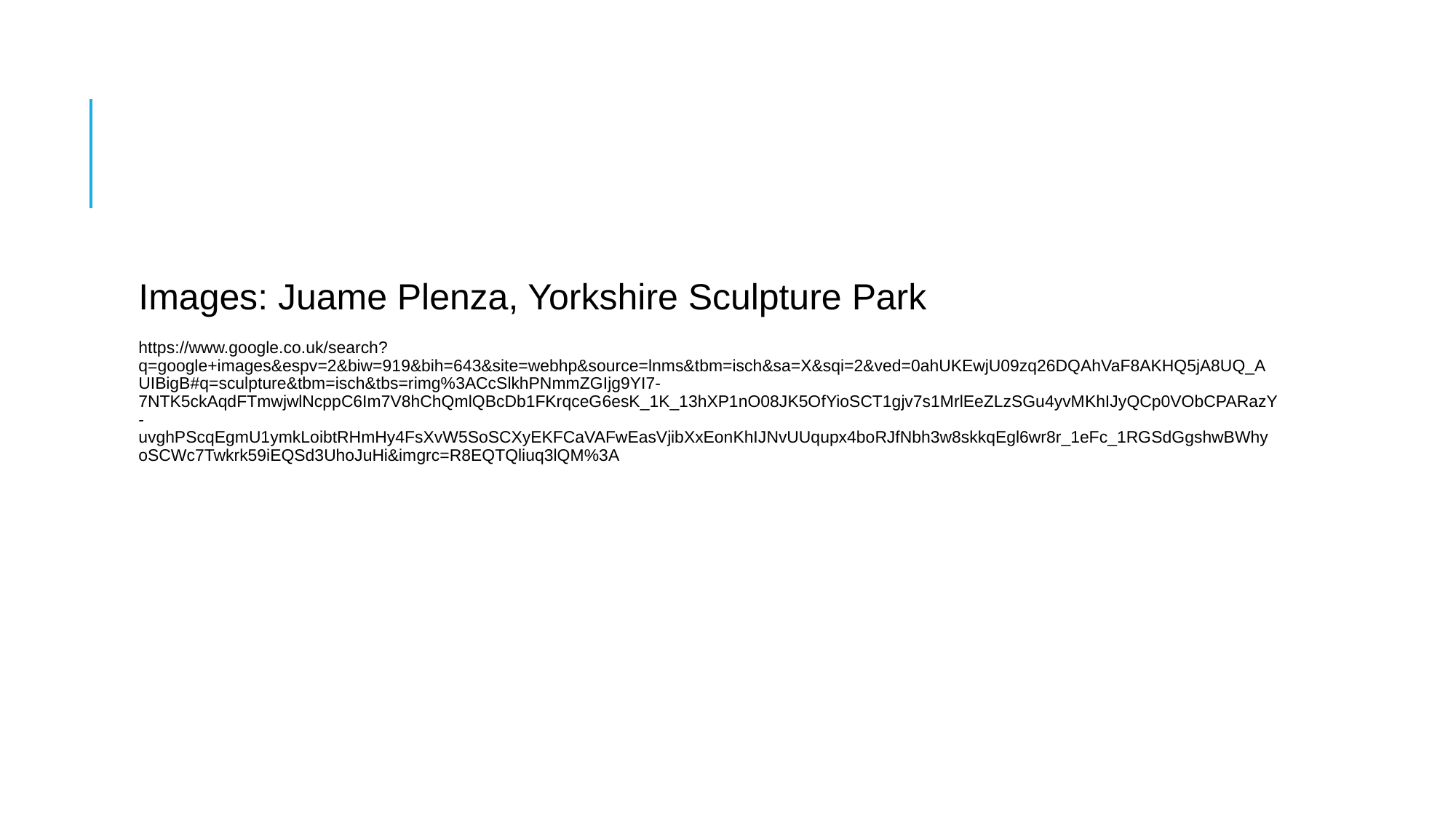

#
Images: Juame Plenza, Yorkshire Sculpture Park
https://www.google.co.uk/search?q=google+images&espv=2&biw=919&bih=643&site=webhp&source=lnms&tbm=isch&sa=X&sqi=2&ved=0ahUKEwjU09zq26DQAhVaF8AKHQ5jA8UQ_AUIBigB#q=sculpture&tbm=isch&tbs=rimg%3ACcSlkhPNmmZGIjg9YI7-7NTK5ckAqdFTmwjwlNcppC6Im7V8hChQmlQBcDb1FKrqceG6esK_1K_13hXP1nO08JK5OfYioSCT1gjv7s1MrlEeZLzSGu4yvMKhIJyQCp0VObCPARazY-uvghPScqEgmU1ymkLoibtRHmHy4FsXvW5SoSCXyEKFCaVAFwEasVjibXxEonKhIJNvUUqupx4boRJfNbh3w8skkqEgl6wr8r_1eFc_1RGSdGgshwBWhyoSCWc7Twkrk59iEQSd3UhoJuHi&imgrc=R8EQTQliuq3lQM%3A